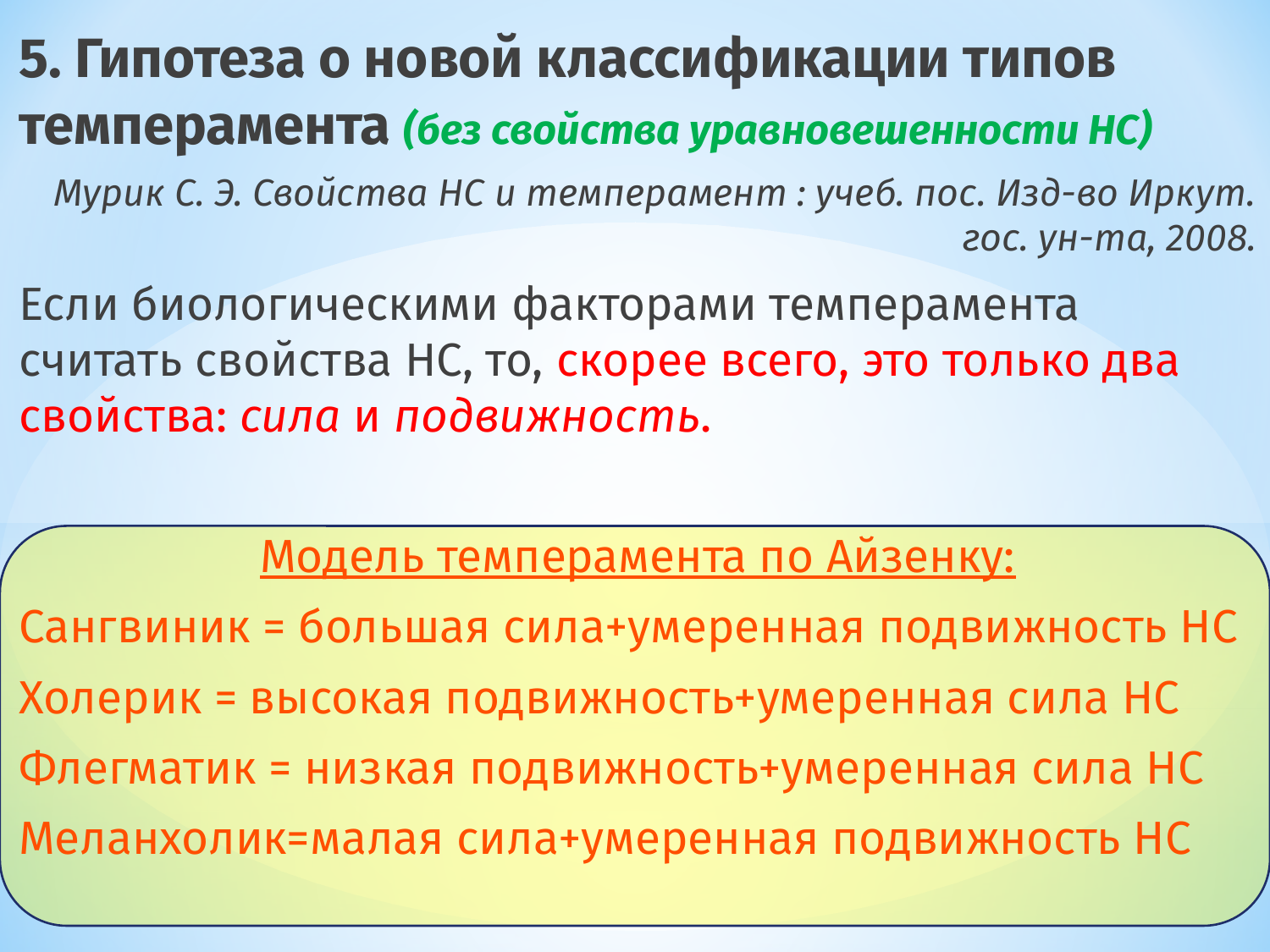

5. Гипотеза о новой классификации типов темперамента (без свойства уравновешенности НС)
Мурик С. Э. Свойства НС и темперамент : учеб. пос. Изд-во Иркут. гос. ун-та, 2008.
Если биологическими факторами темперамента считать свойства НС, то, скорее всего, это только два свойства: сила и подвижность.

Модель темперамента по Айзенку:
Сангвиник = большая сила+умеренная подвижность НС
Холерик = высокая подвижность+умеренная сила НС
Флегматик = низкая подвижность+умеренная сила НС
Меланхолик=малая сила+умеренная подвижность НС